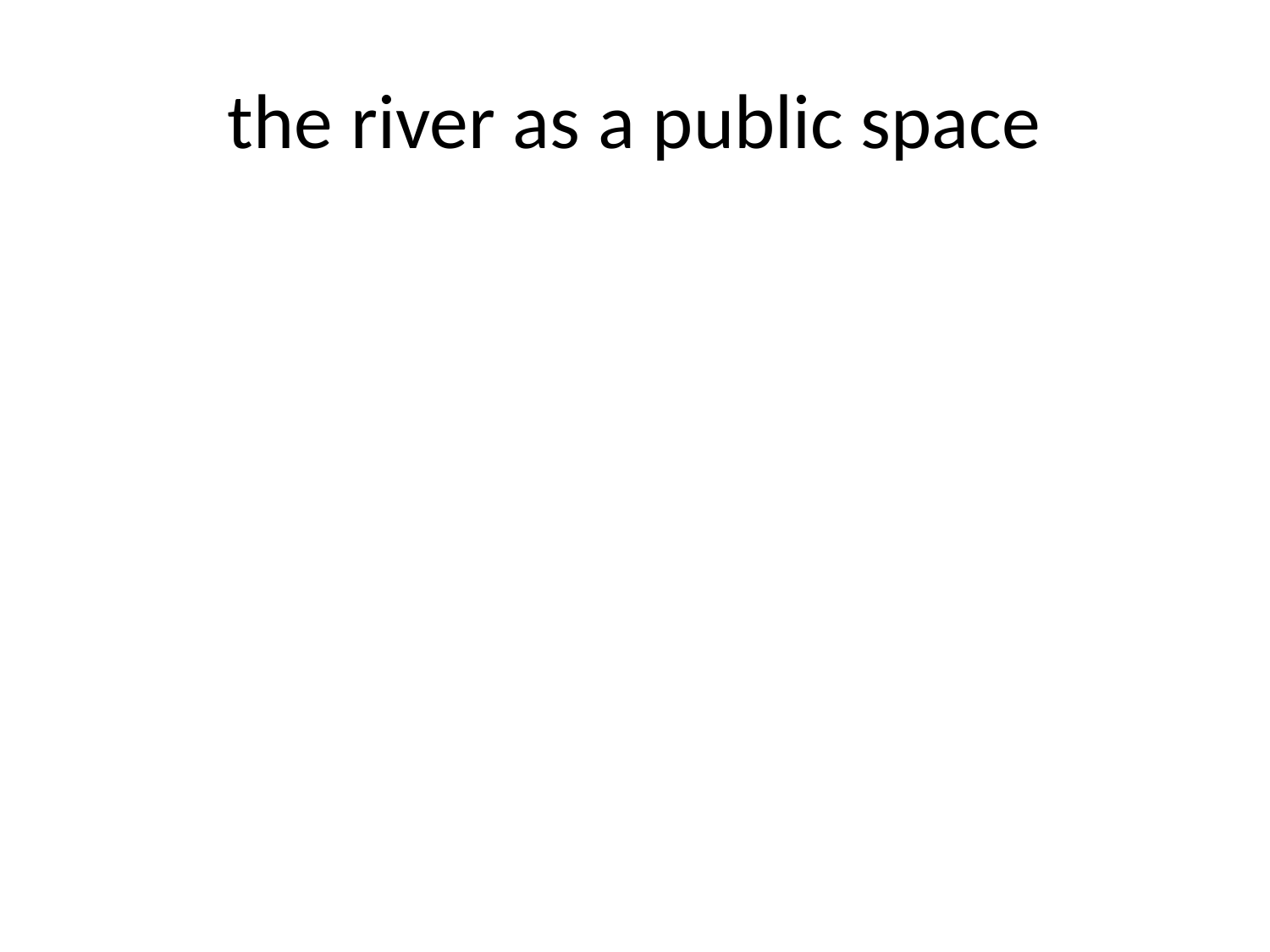

# the river as a public space